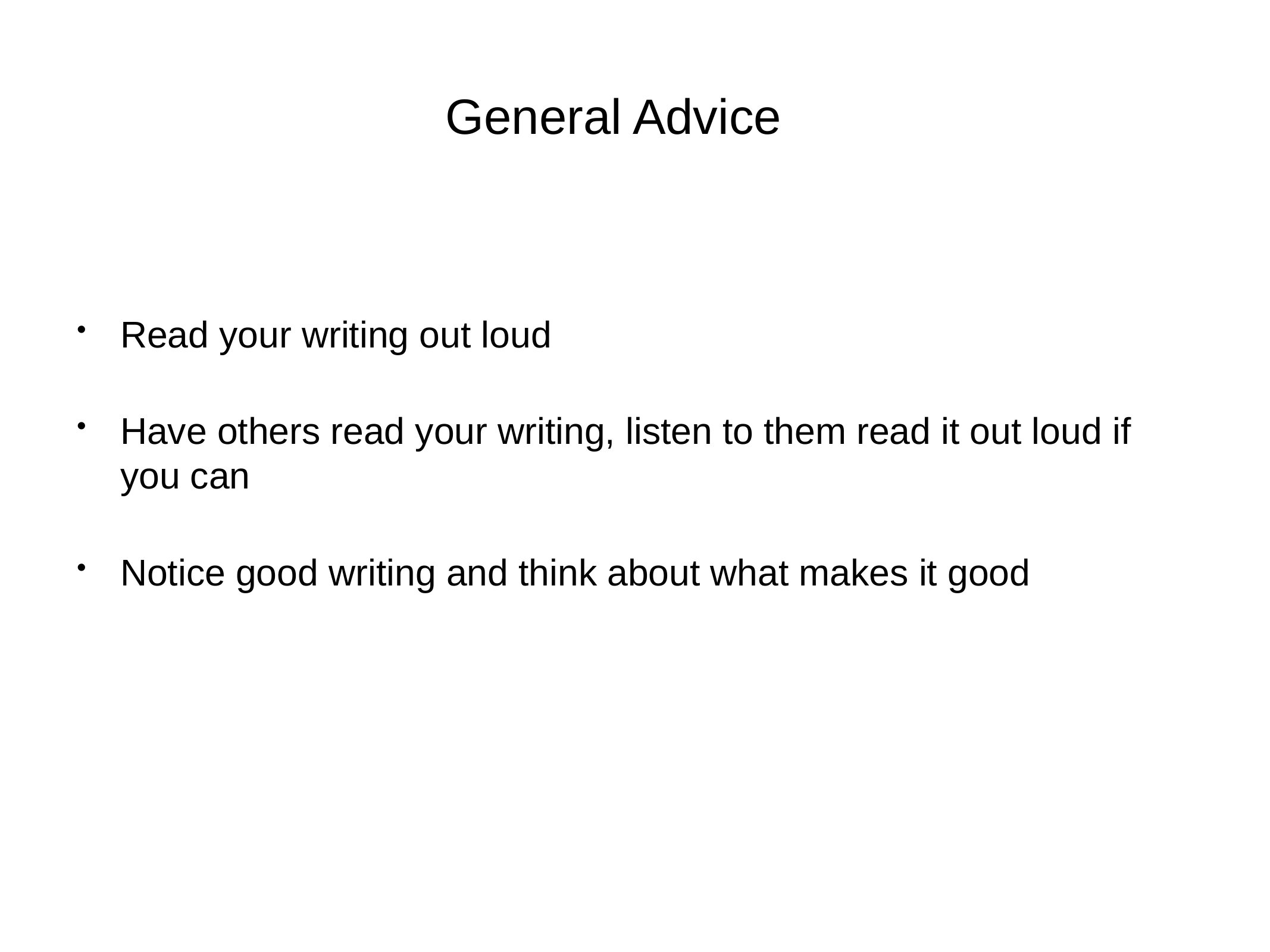

# General Advice
Read your writing out loud
Have others read your writing, listen to them read it out loud if you can
Notice good writing and think about what makes it good